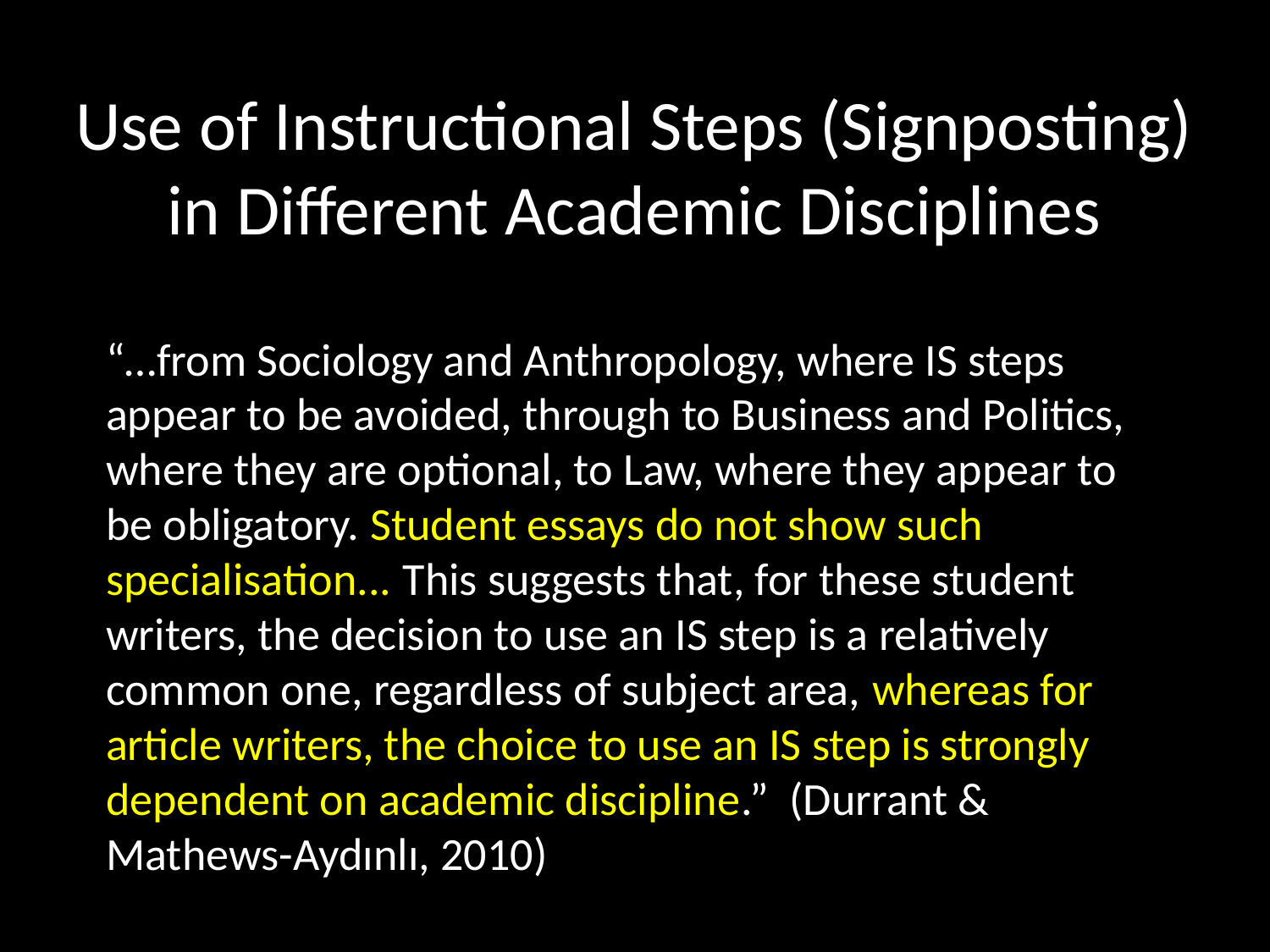

# Use of Instructional Steps (Signposting) in Different Academic Disciplines
“…from Sociology and Anthropology, where IS steps appear to be avoided, through to Business and Politics, where they are optional, to Law, where they appear to be obligatory. Student essays do not show such specialisation... This suggests that, for these student writers, the decision to use an IS step is a relatively common one, regardless of subject area, whereas for article writers, the choice to use an IS step is strongly dependent on academic discipline.”  (Durrant & Mathews-Aydınlı, 2010)